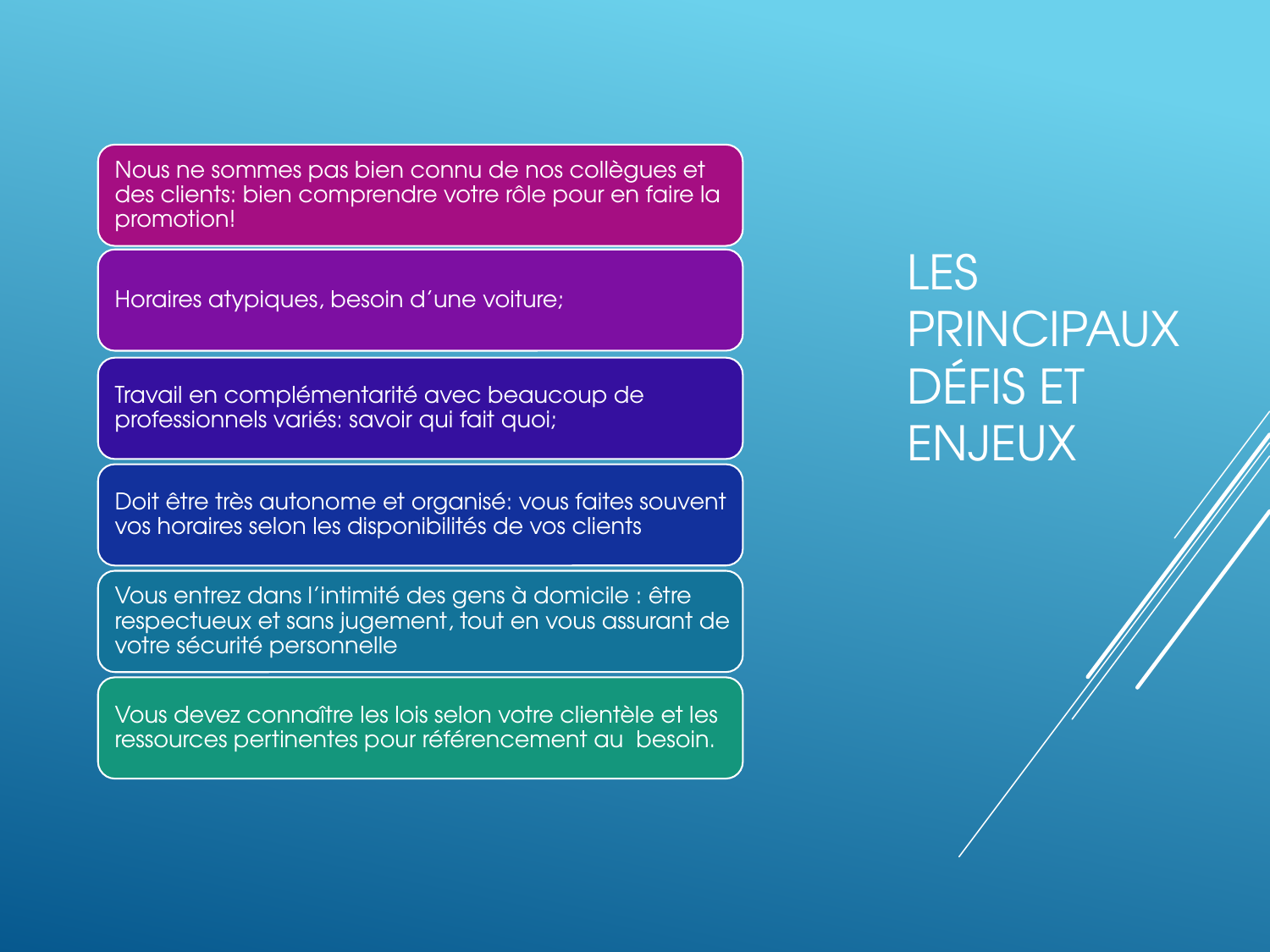

Nous ne sommes pas bien connu de nos collègues et des clients: bien comprendre votre rôle pour en faire la promotion!
Horaires atypiques, besoin d’une voiture;
Travail en complémentarité avec beaucoup de professionnels variés: savoir qui fait quoi;
Doit être très autonome et organisé: vous faites souvent vos horaires selon les disponibilités de vos clients
Vous entrez dans l’intimité des gens à domicile : être respectueux et sans jugement, tout en vous assurant de votre sécurité personnelle
Vous devez connaître les lois selon votre clientèle et les ressources pertinentes pour référencement au  besoin.
# Les principaux défis et enjeux